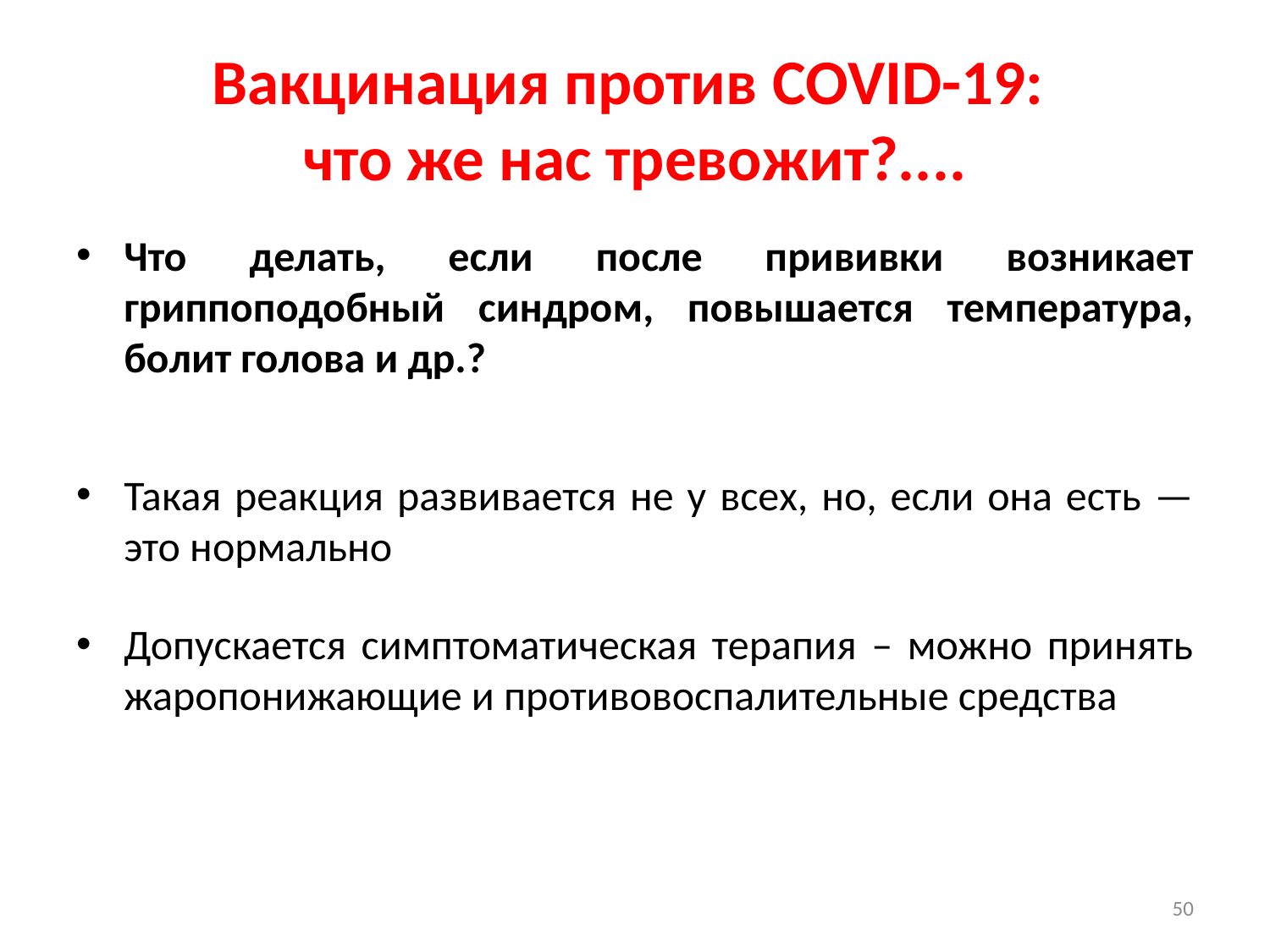

# Вакцинация против COVID-19: что же нас тревожит?....
Что делать, если после прививки возникает гриппоподобный синдром, повышается температура, болит голова и др.?

Такая реакция развивается не у всех, но, если она есть — это нормально

Допускается симптоматическая терапия – можно принять жаропонижающие и противовоспалительные средства

50